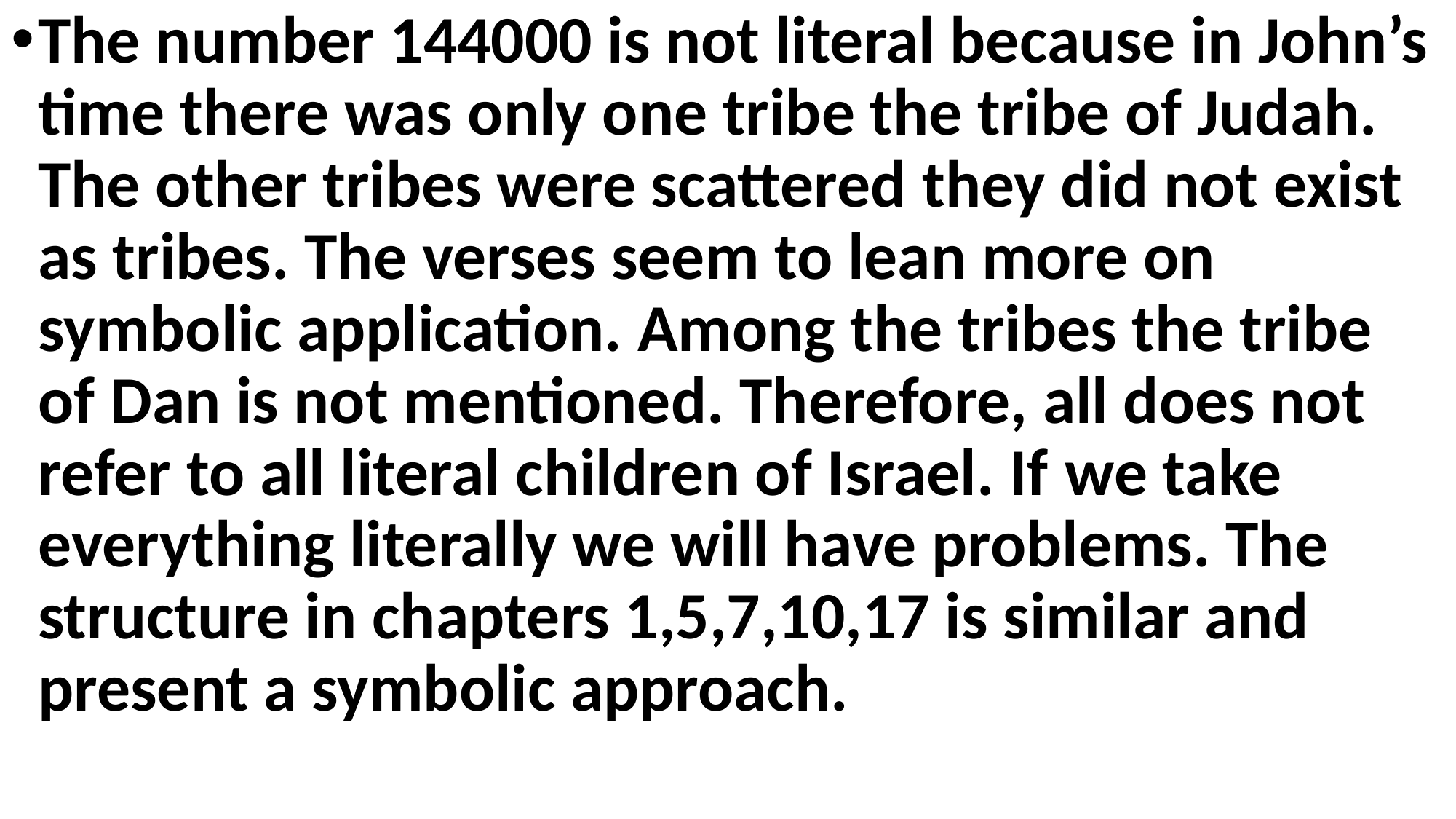

The number 144000 is not literal because in John’s time there was only one tribe the tribe of Judah. The other tribes were scattered they did not exist as tribes. The verses seem to lean more on symbolic application. Among the tribes the tribe of Dan is not mentioned. Therefore, all does not refer to all literal children of Israel. If we take everything literally we will have problems. The structure in chapters 1,5,7,10,17 is similar and present a symbolic approach.